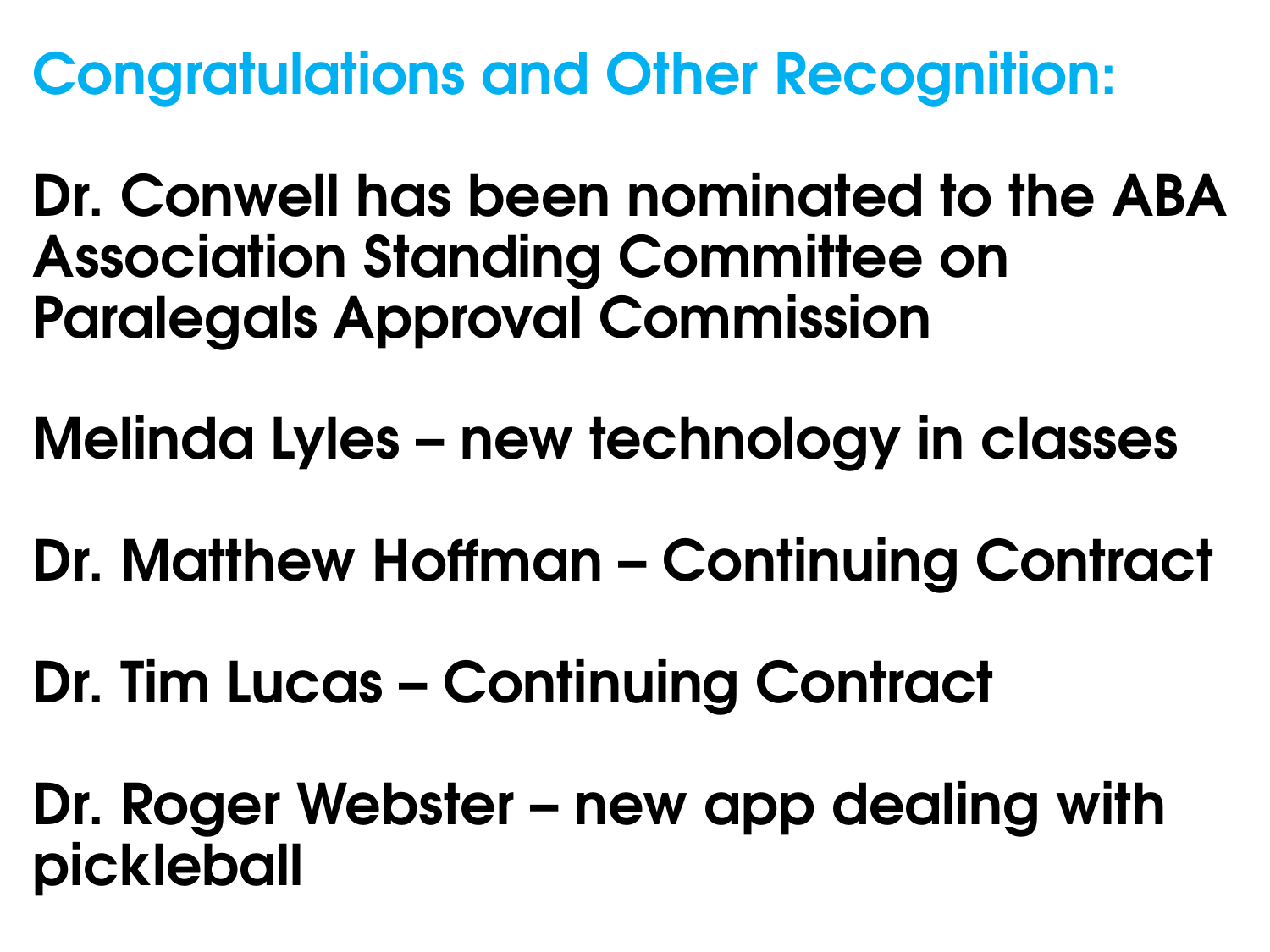

# Congratulations and Other Recognition: Dr. Conwell has been nominated to the ABA Association Standing Committee on Paralegals Approval Commission Melinda Lyles – new technology in classes Dr. Matthew Hoffman – Continuing Contract Dr. Tim Lucas – Continuing Contract Dr. Roger Webster – new app dealing with pickleball announcements